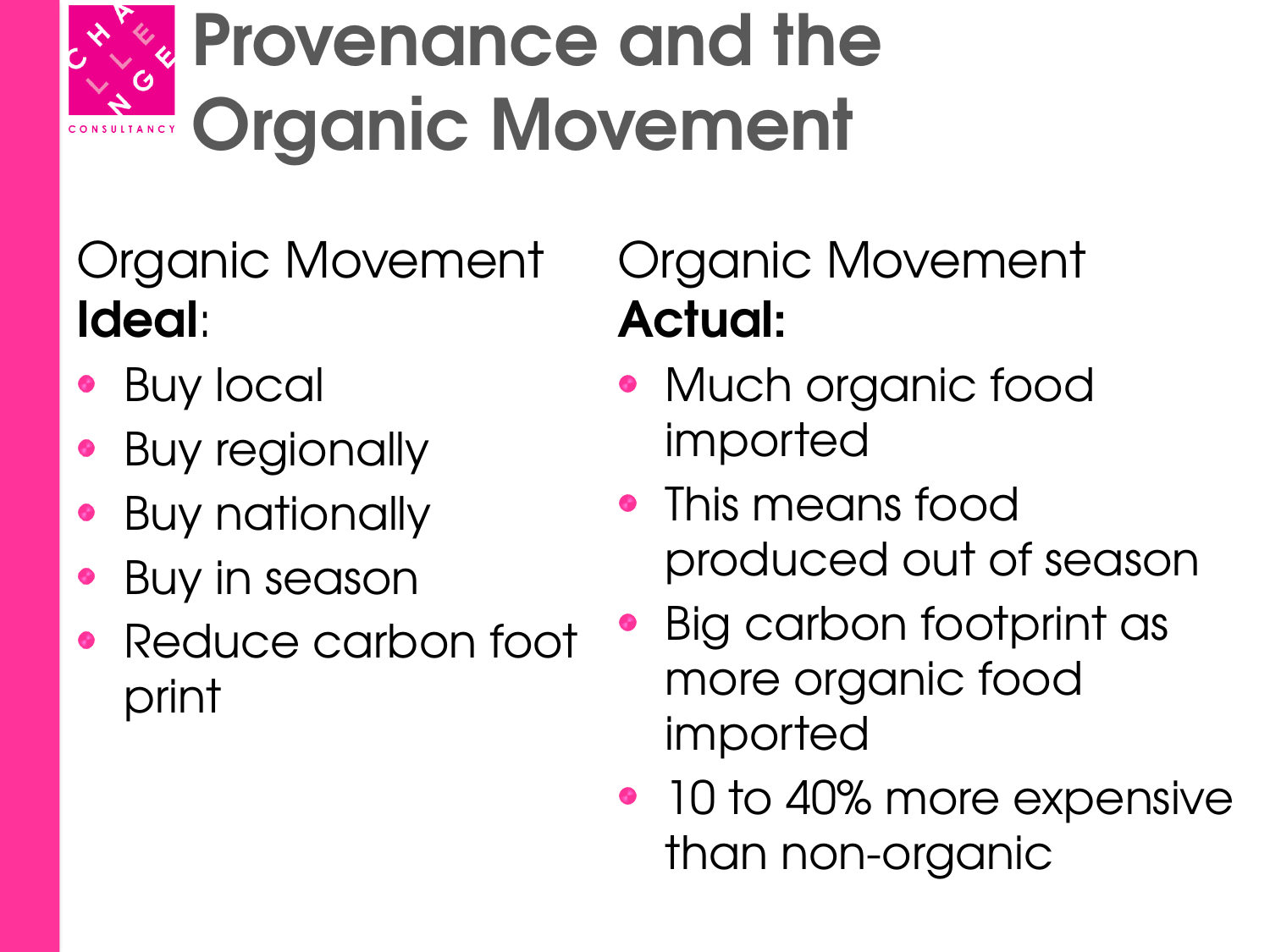

# Provenance and the Organic Movement
Organic Movement Ideal:
Buy local
Buy regionally
Buy nationally
Buy in season
Reduce carbon foot print
Organic Movement Actual:
Much organic food imported
This means food produced out of season
Big carbon footprint as more organic food imported
10 to 40% more expensive than non-organic